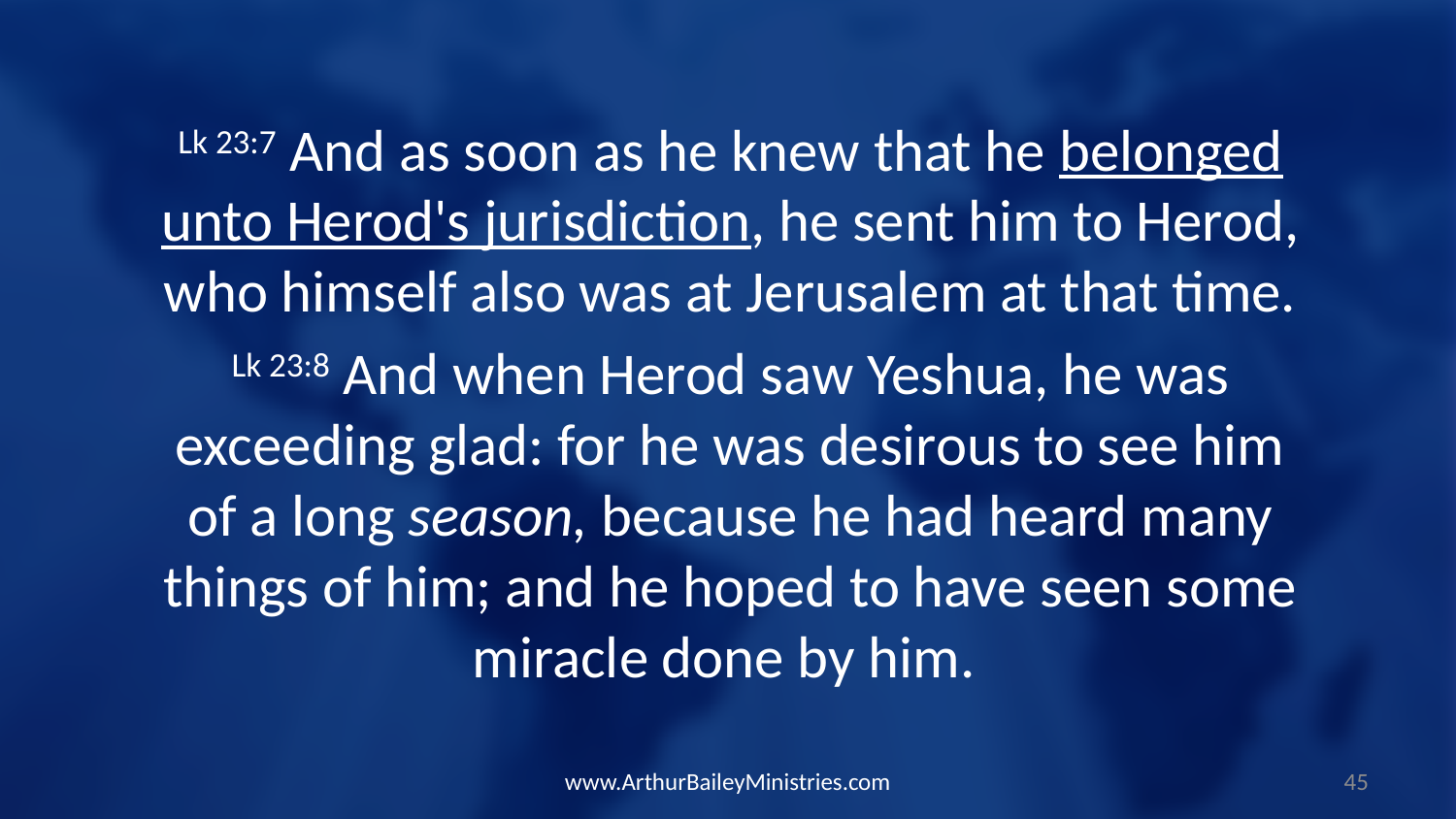

Lk 23:7 And as soon as he knew that he belonged unto Herod's jurisdiction, he sent him to Herod, who himself also was at Jerusalem at that time.
Lk 23:8 And when Herod saw Yeshua, he was exceeding glad: for he was desirous to see him of a long season, because he had heard many things of him; and he hoped to have seen some miracle done by him.
www.ArthurBaileyMinistries.com
45